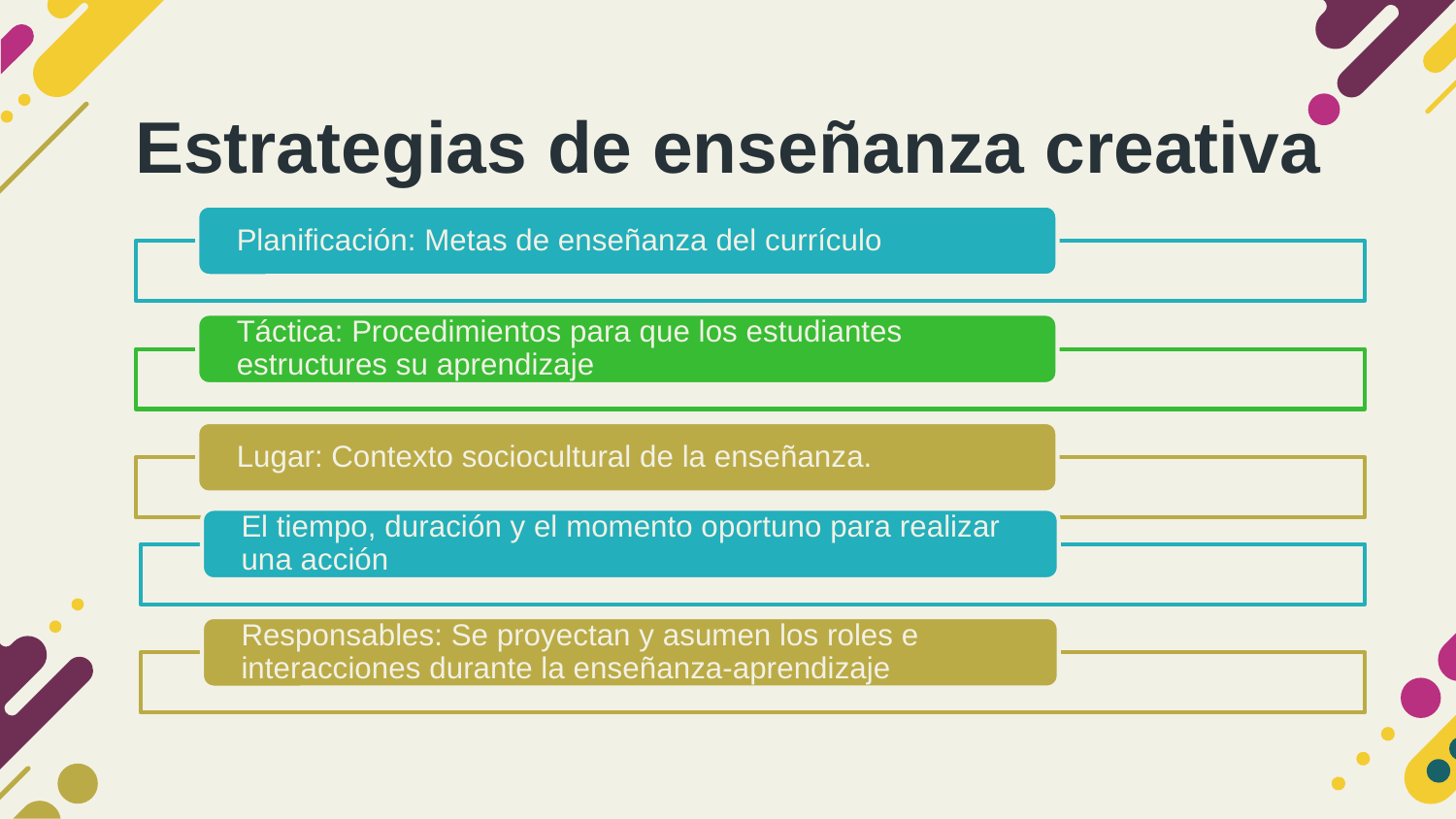

# Estrategias de enseñanza creativa
Planificación: Metas de enseñanza del currículo
Táctica: Procedimientos para que los estudiantes estructures su aprendizaje
Lugar: Contexto sociocultural de la enseñanza.
El tiempo, duración y el momento oportuno para realizar una acción
Responsables: Se proyectan y asumen los roles e interacciones durante la enseñanza-aprendizaje